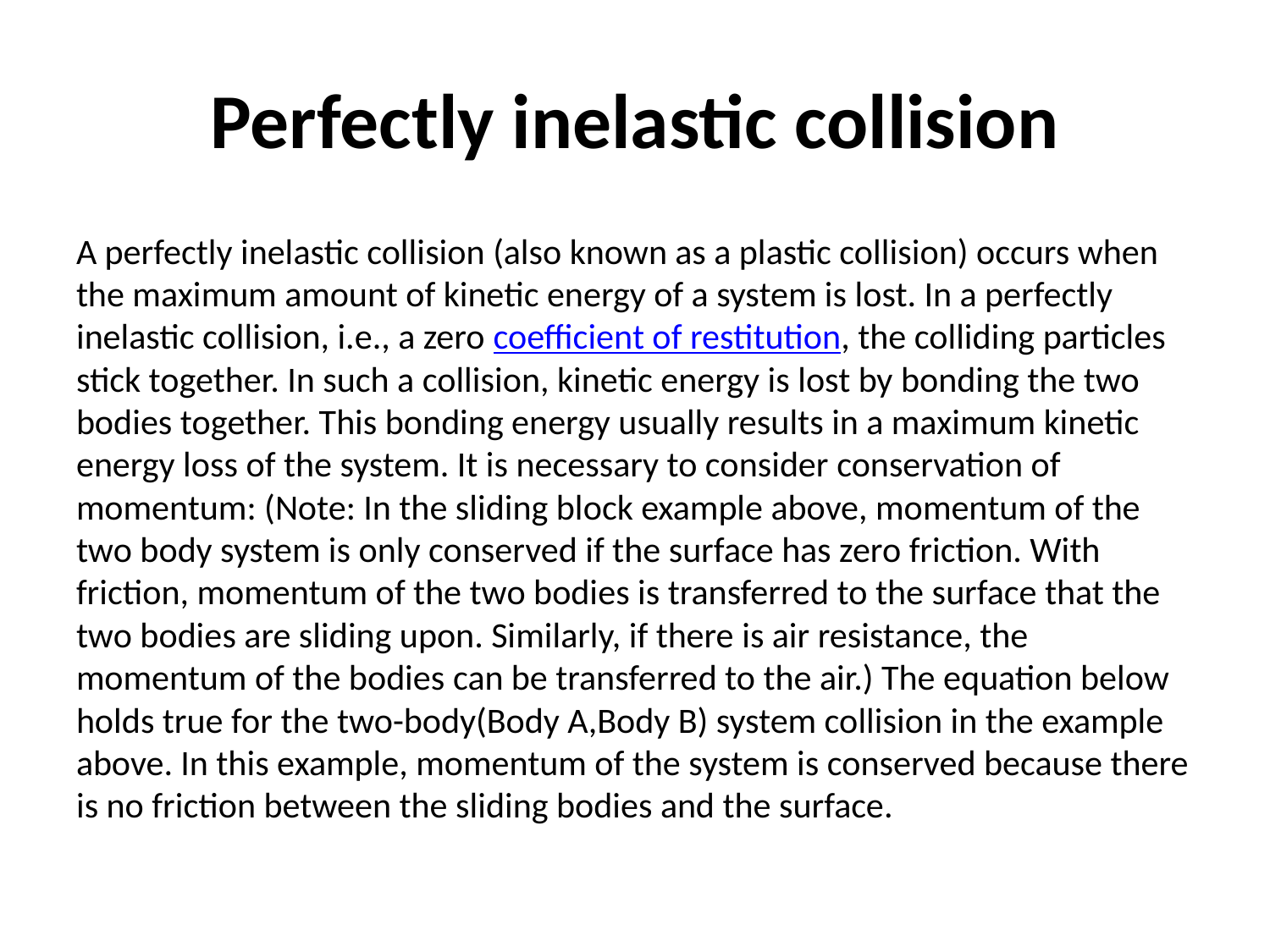

# Perfectly inelastic collision
A perfectly inelastic collision (also known as a plastic collision) occurs when the maximum amount of kinetic energy of a system is lost. In a perfectly inelastic collision, i.e., a zero coefficient of restitution, the colliding particles stick together. In such a collision, kinetic energy is lost by bonding the two bodies together. This bonding energy usually results in a maximum kinetic energy loss of the system. It is necessary to consider conservation of momentum: (Note: In the sliding block example above, momentum of the two body system is only conserved if the surface has zero friction. With friction, momentum of the two bodies is transferred to the surface that the two bodies are sliding upon. Similarly, if there is air resistance, the momentum of the bodies can be transferred to the air.) The equation below holds true for the two-body(Body A,Body B) system collision in the example above. In this example, momentum of the system is conserved because there is no friction between the sliding bodies and the surface.